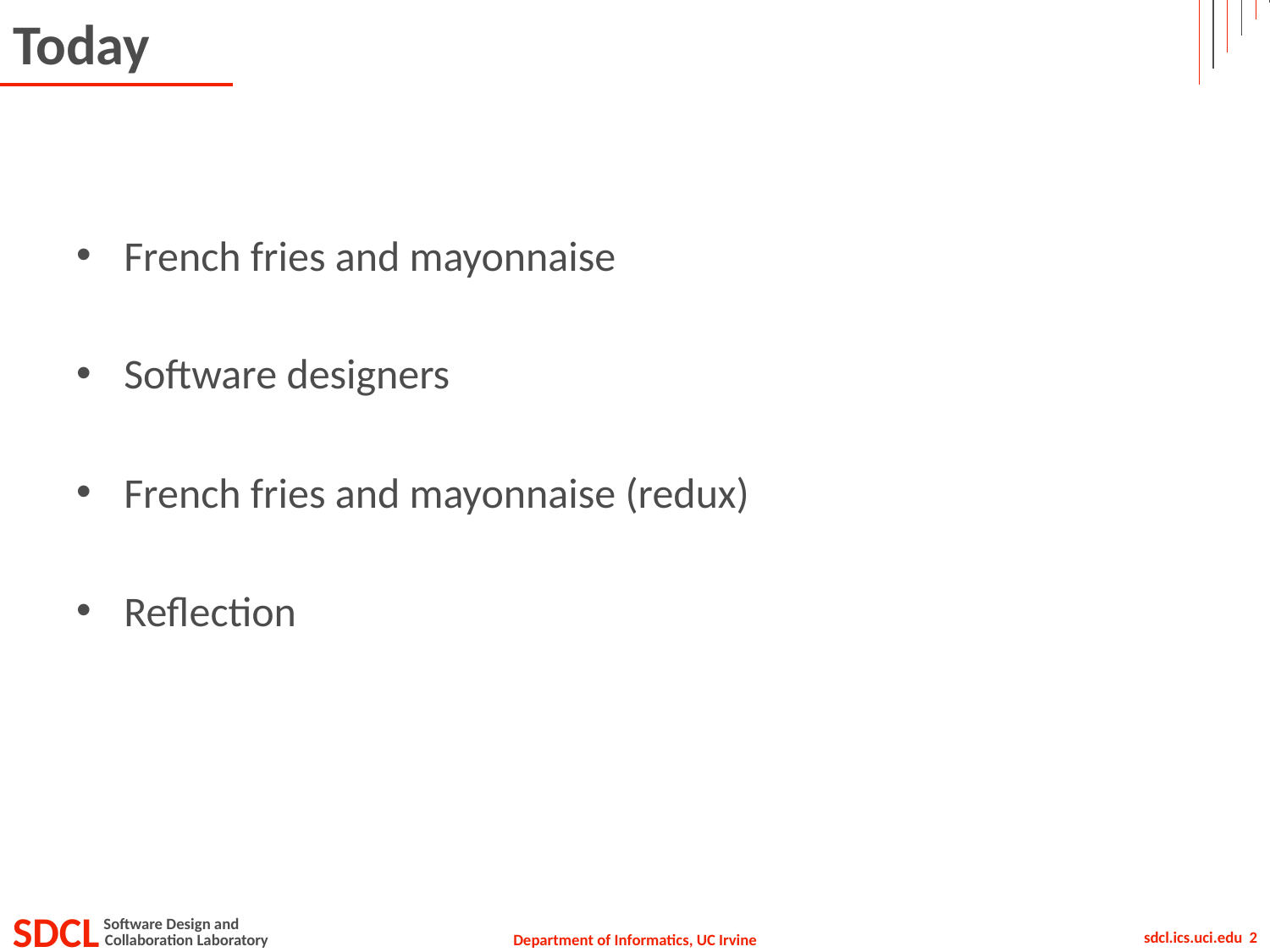

# Today
French fries and mayonnaise

Software designers

French fries and mayonnaise (redux)

Reflection